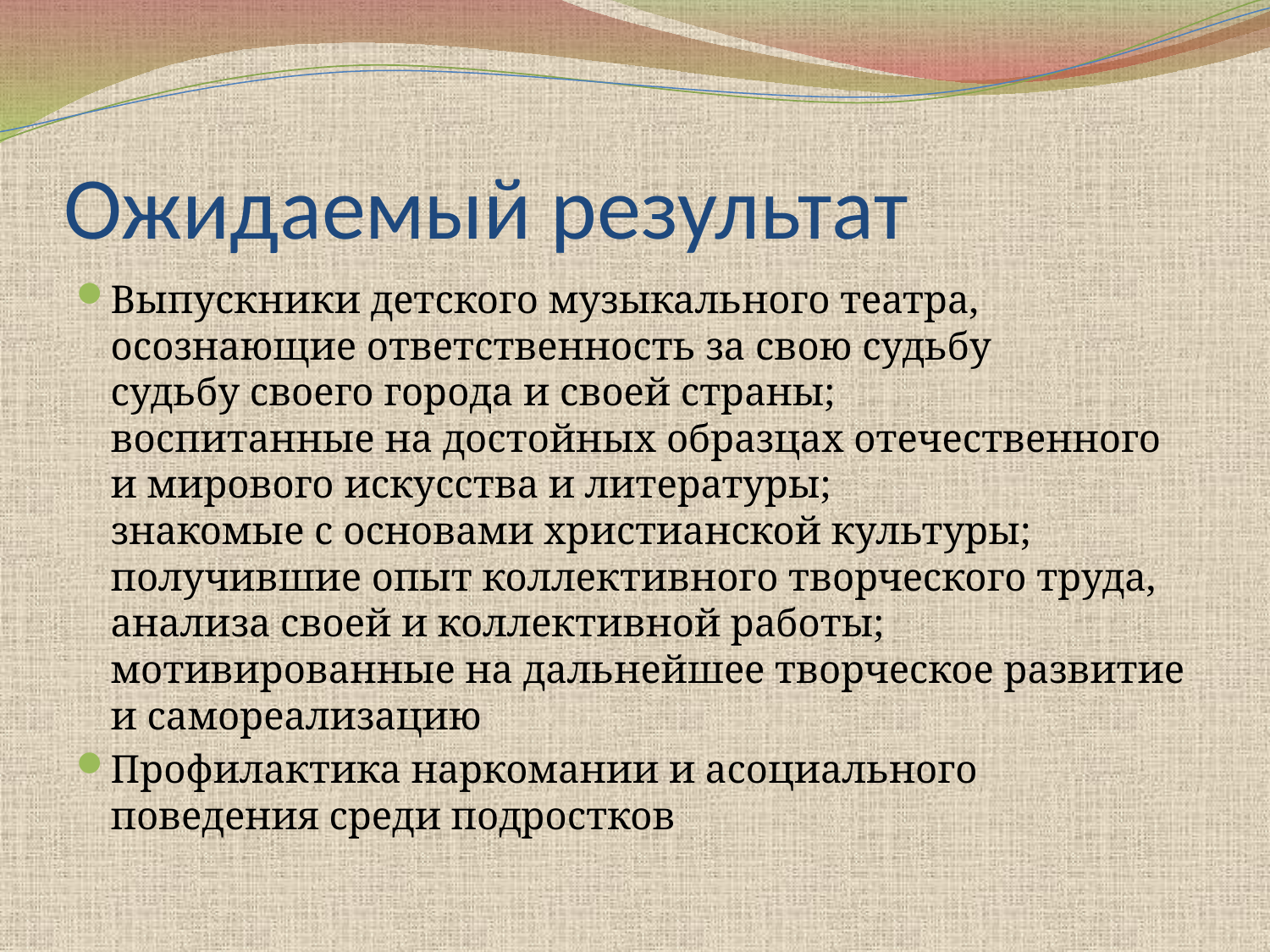

# Ожидаемый результат
Выпускники детского музыкального театра,
осознающие ответственность за свою судьбу
судьбу своего города и своей страны;
воспитанные на достойных образцах отечественного и мирового искусства и литературы;
знакомые с основами христианской культуры;
получившие опыт коллективного творческого труда,
анализа своей и коллективной работы;
мотивированные на дальнейшее творческое развитие и самореализацию
Профилактика наркомании и асоциального поведения среди подростков